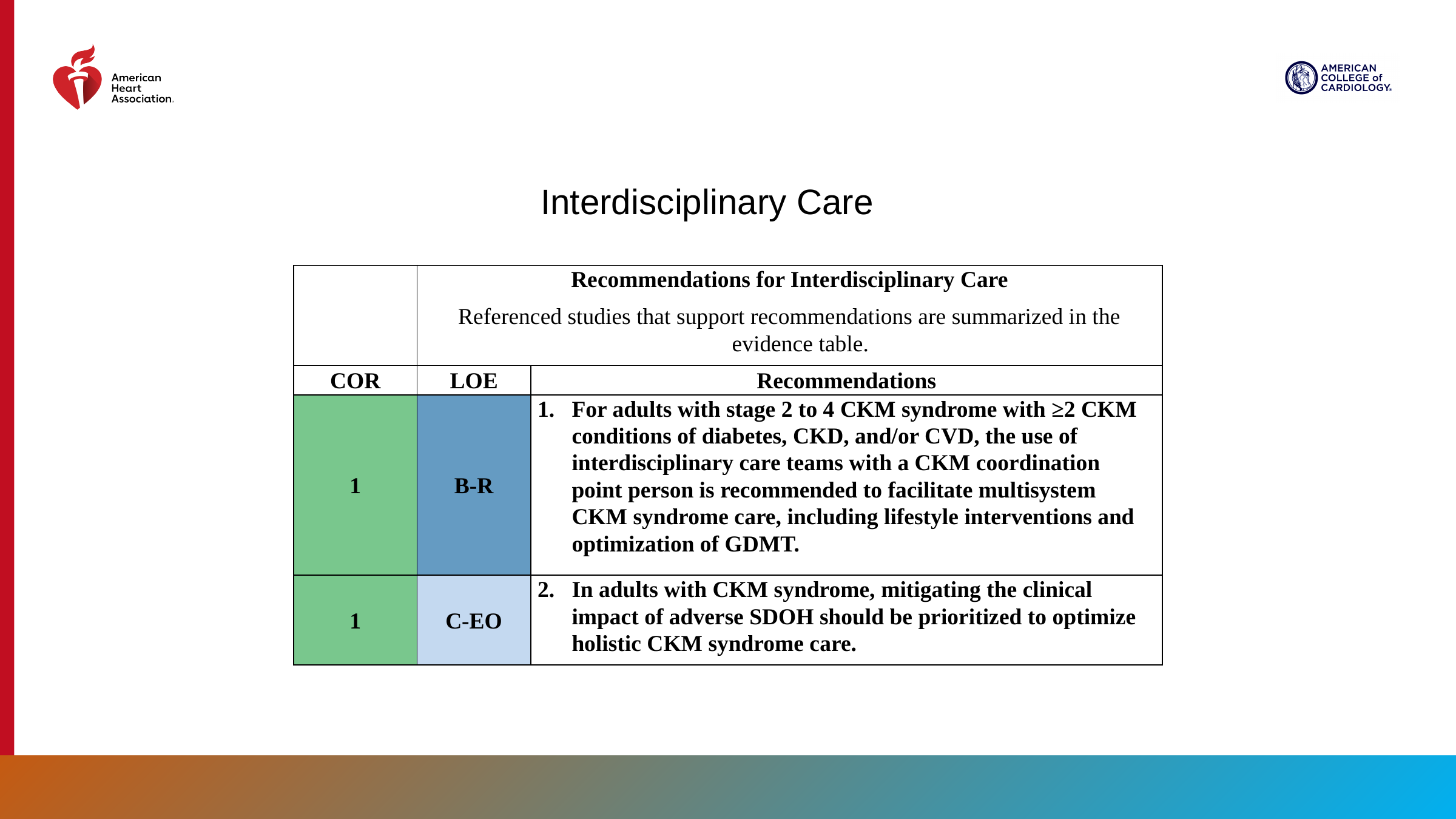

Interdisciplinary Care
|  | Recommendations for Interdisciplinary Care Referenced studies that support recommendations are summarized in the evidence table. |  |
| --- | --- | --- |
| COR | LOE | Recommendations |
| 1 | B-R | For adults with stage 2 to 4 CKM syndrome with ≥2 CKM conditions of diabetes, CKD, and/or CVD, the use of interdisciplinary care teams with a CKM coordination point person is recommended to facilitate multisystem CKM syndrome care, including lifestyle interventions and optimization of GDMT. |
| 1 | C-EO | In adults with CKM syndrome, mitigating the clinical impact of adverse SDOH should be prioritized to optimize holistic CKM syndrome care. |